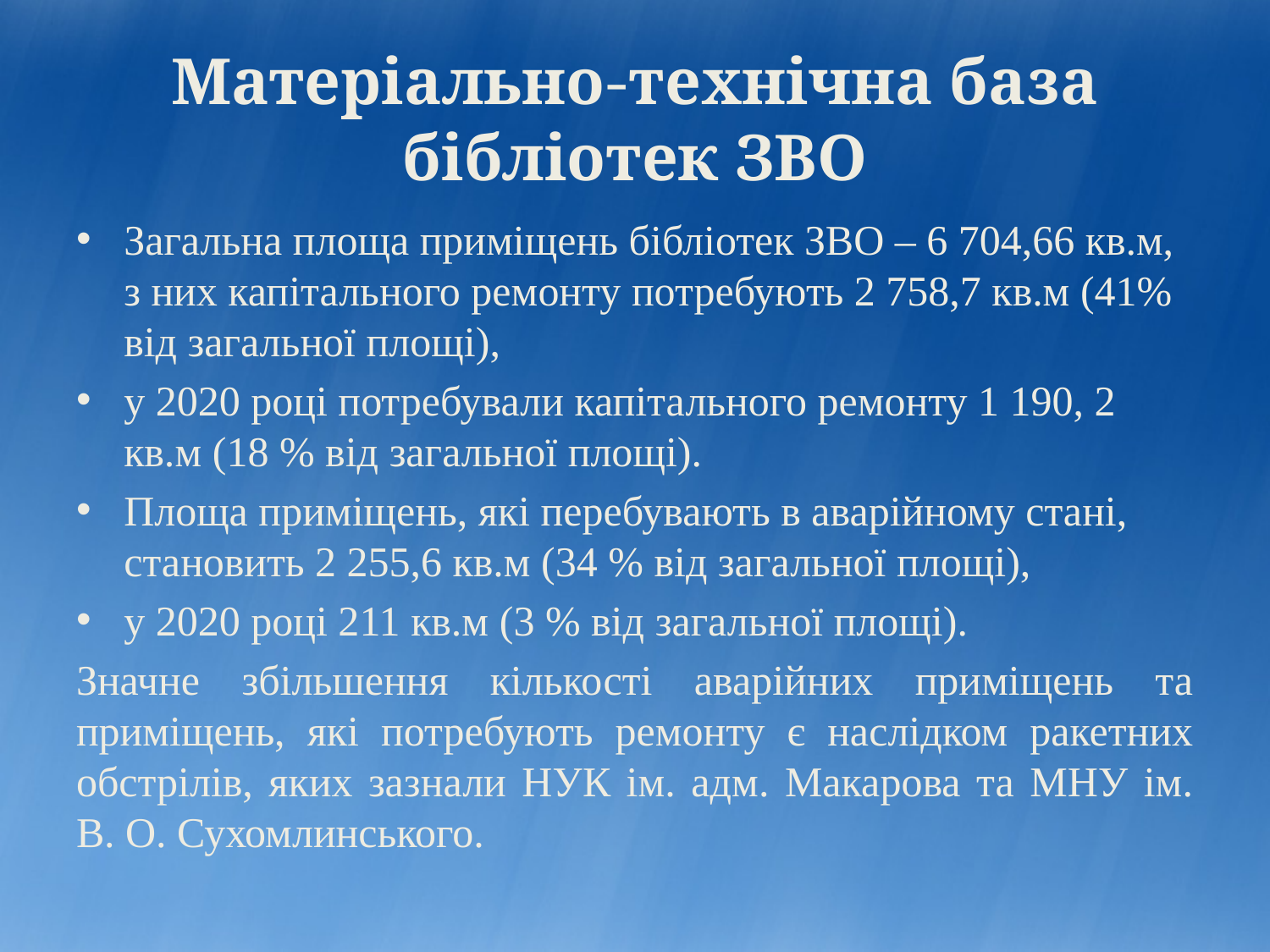

# Матеріально-технічна база бібліотек ЗВО
Загальна площа приміщень бібліотек ЗВО – 6 704,66 кв.м, з них капітального ремонту потребують 2 758,7 кв.м (41% від загальної площі),
у 2020 році потребували капітального ремонту 1 190, 2 кв.м (18 % від загальної площі).
Площа приміщень, які перебувають в аварійному стані, становить 2 255,6 кв.м (34 % від загальної площі),
у 2020 році 211 кв.м (3 % від загальної площі).
Значне збільшення кількості аварійних приміщень та приміщень, які потребують ремонту є наслідком ракетних обстрілів, яких зазнали НУК ім. адм. Макарова та МНУ ім. В. О. Сухомлинського.